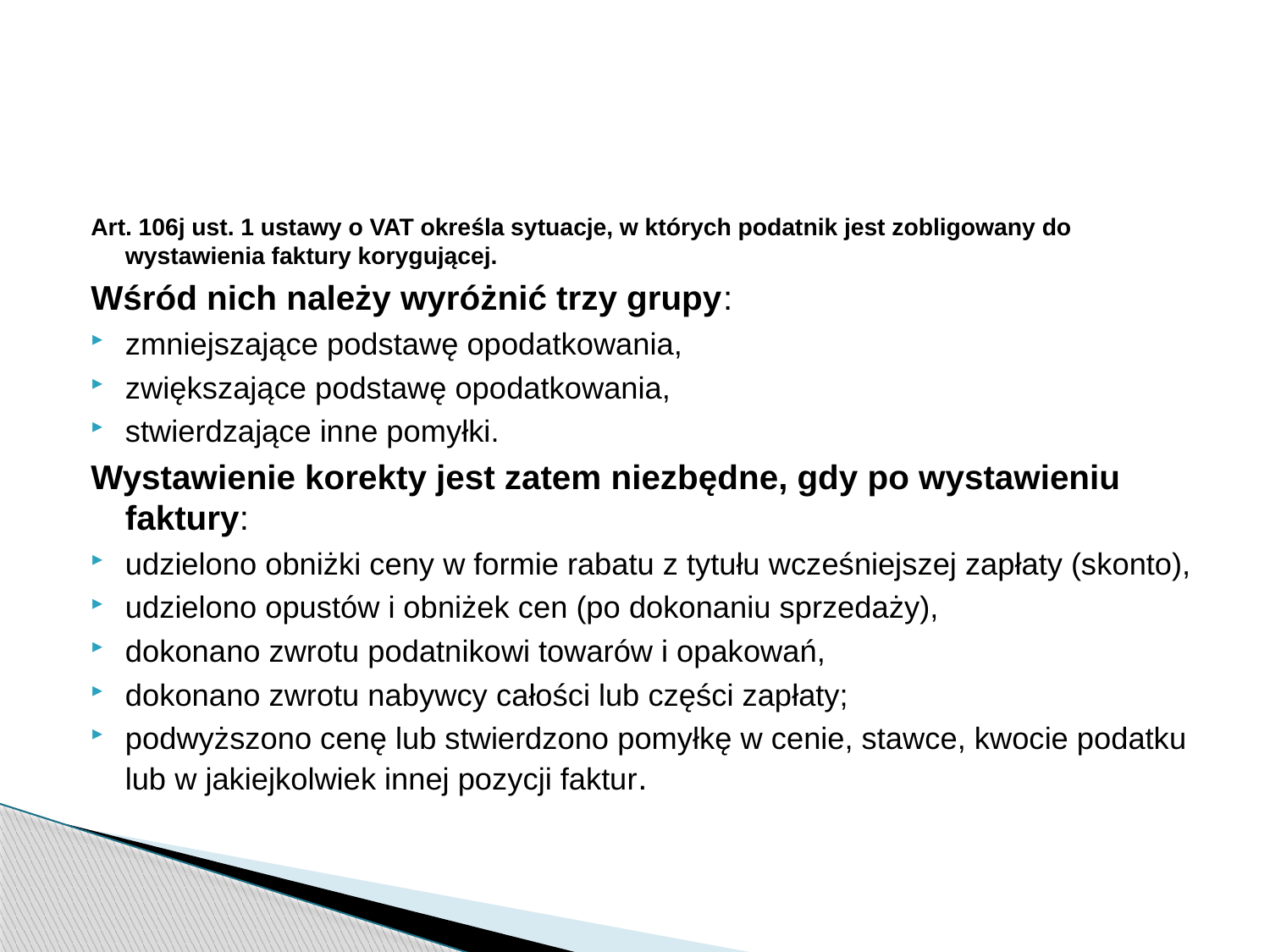

#
Art. 106j ust. 1 ustawy o VAT określa sytuacje, w których podatnik jest zobligowany do wystawienia faktury korygującej.
Wśród nich należy wyróżnić trzy grupy:
zmniejszające podstawę opodatkowania,
zwiększające podstawę opodatkowania,
stwierdzające inne pomyłki.
Wystawienie korekty jest zatem niezbędne, gdy po wystawieniu faktury:
udzielono obniżki ceny w formie rabatu z tytułu wcześniejszej zapłaty (skonto),
udzielono opustów i obniżek cen (po dokonaniu sprzedaży),
dokonano zwrotu podatnikowi towarów i opakowań,
dokonano zwrotu nabywcy całości lub części zapłaty;
podwyższono cenę lub stwierdzono pomyłkę w cenie, stawce, kwocie podatku lub w jakiejkolwiek innej pozycji faktur.